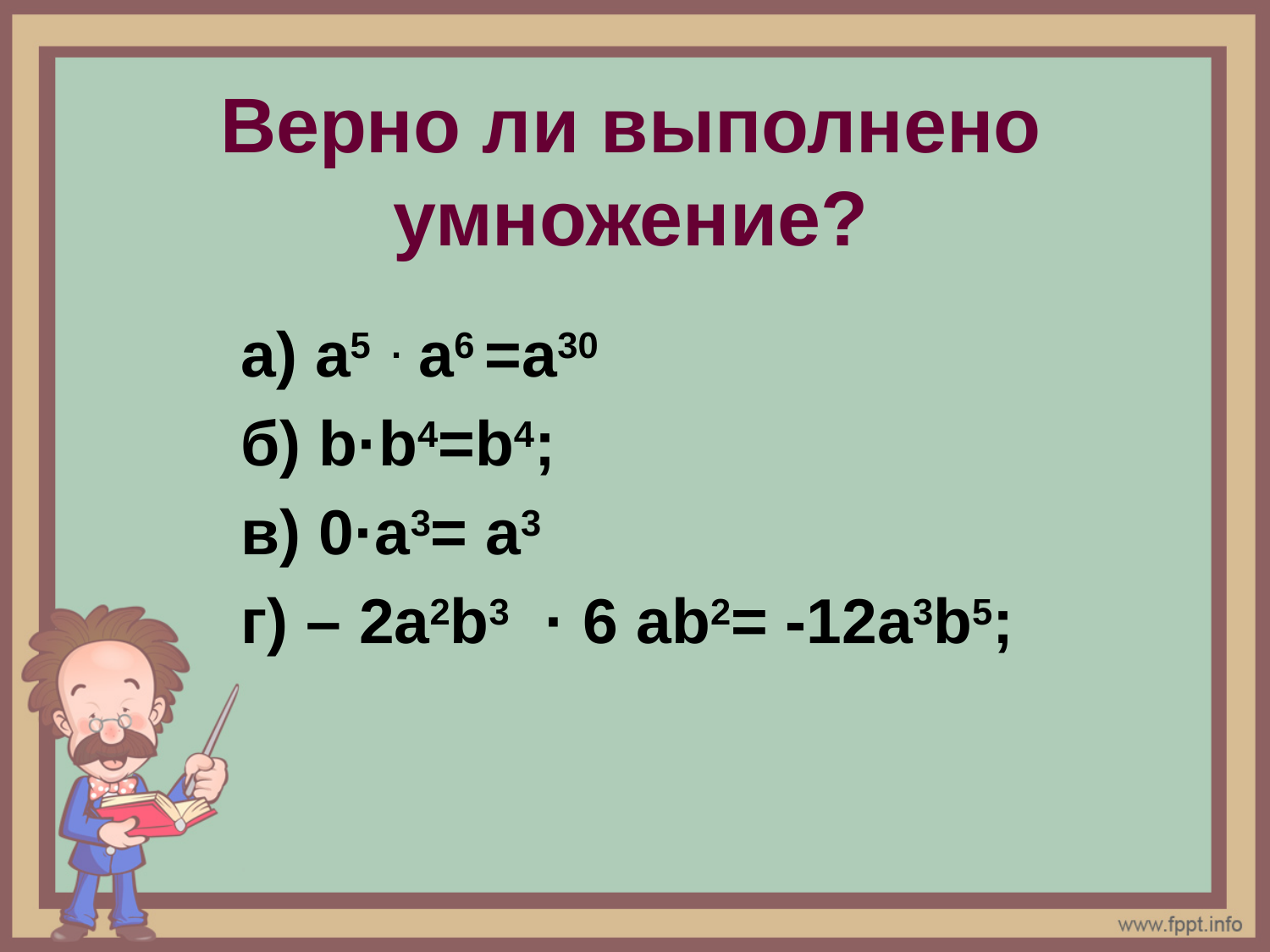

# Верно ли выполнено умножение?

а) а5  . а6 =а30
б) b·b4=b4;
в) 0·а3= а3
г) – 2а2b3  · 6 ab2= -12a3b5;